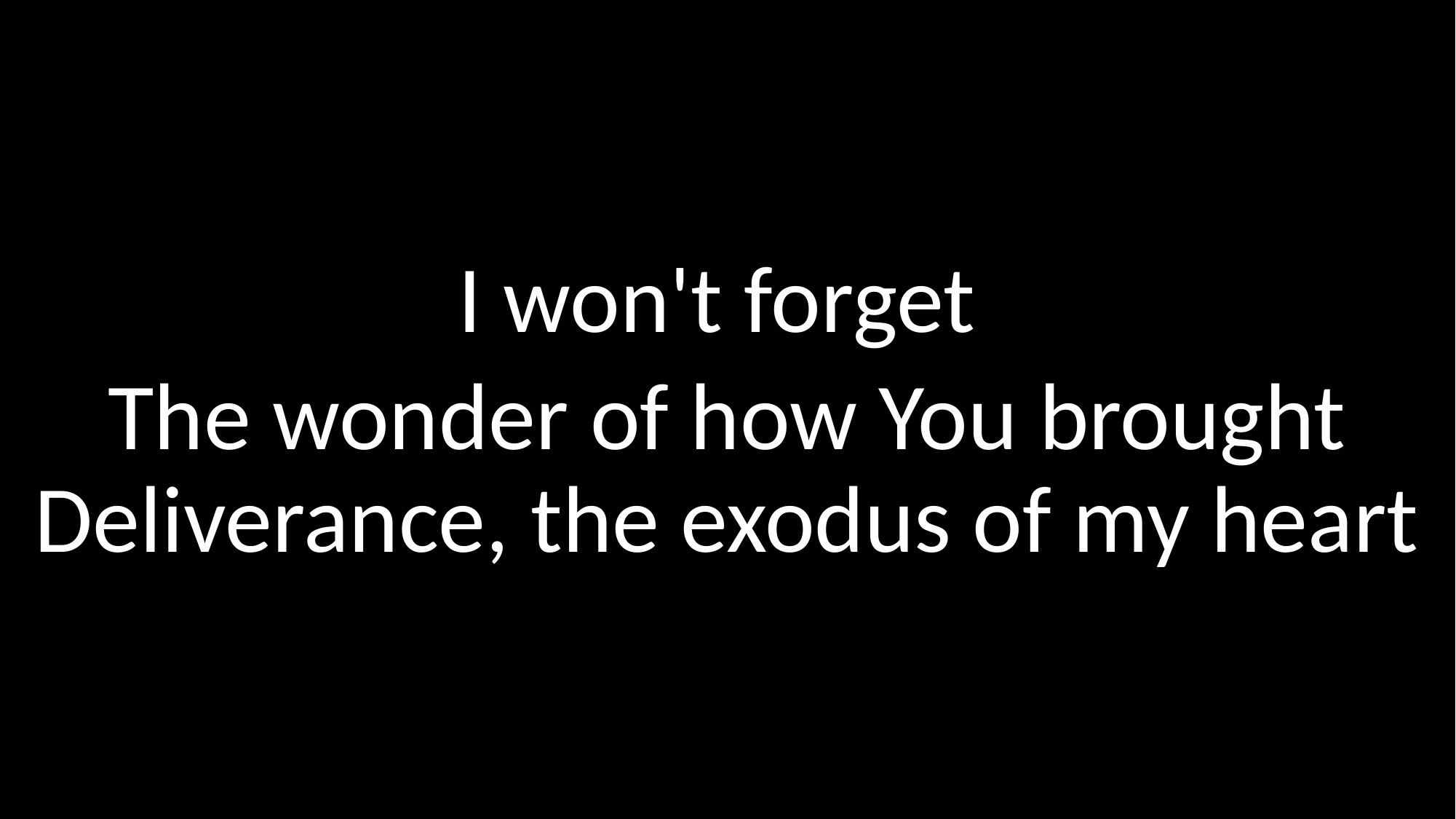

I won't forget
The wonder of how You brought
Deliverance, the exodus of my heart